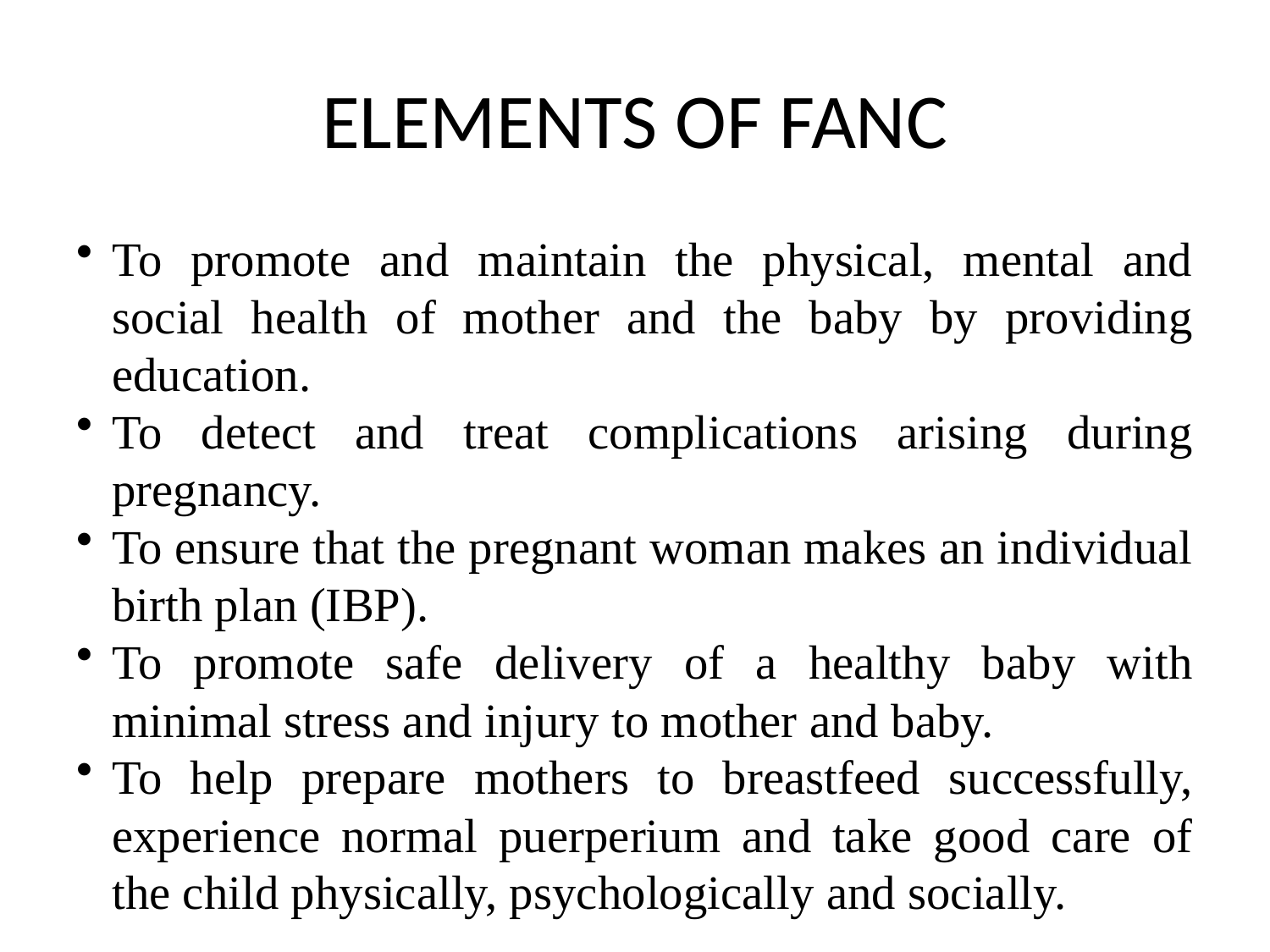

# ELEMENTS OF FANC
To promote and maintain the physical, mental and social health of mother and the baby by providing education.
To detect and treat complications arising during pregnancy.
To ensure that the pregnant woman makes an individual birth plan (IBP).
To promote safe delivery of a healthy baby with minimal stress and injury to mother and baby.
To help prepare mothers to breastfeed successfully, experience normal puerperium and take good care of the child physically, psychologically and socially.